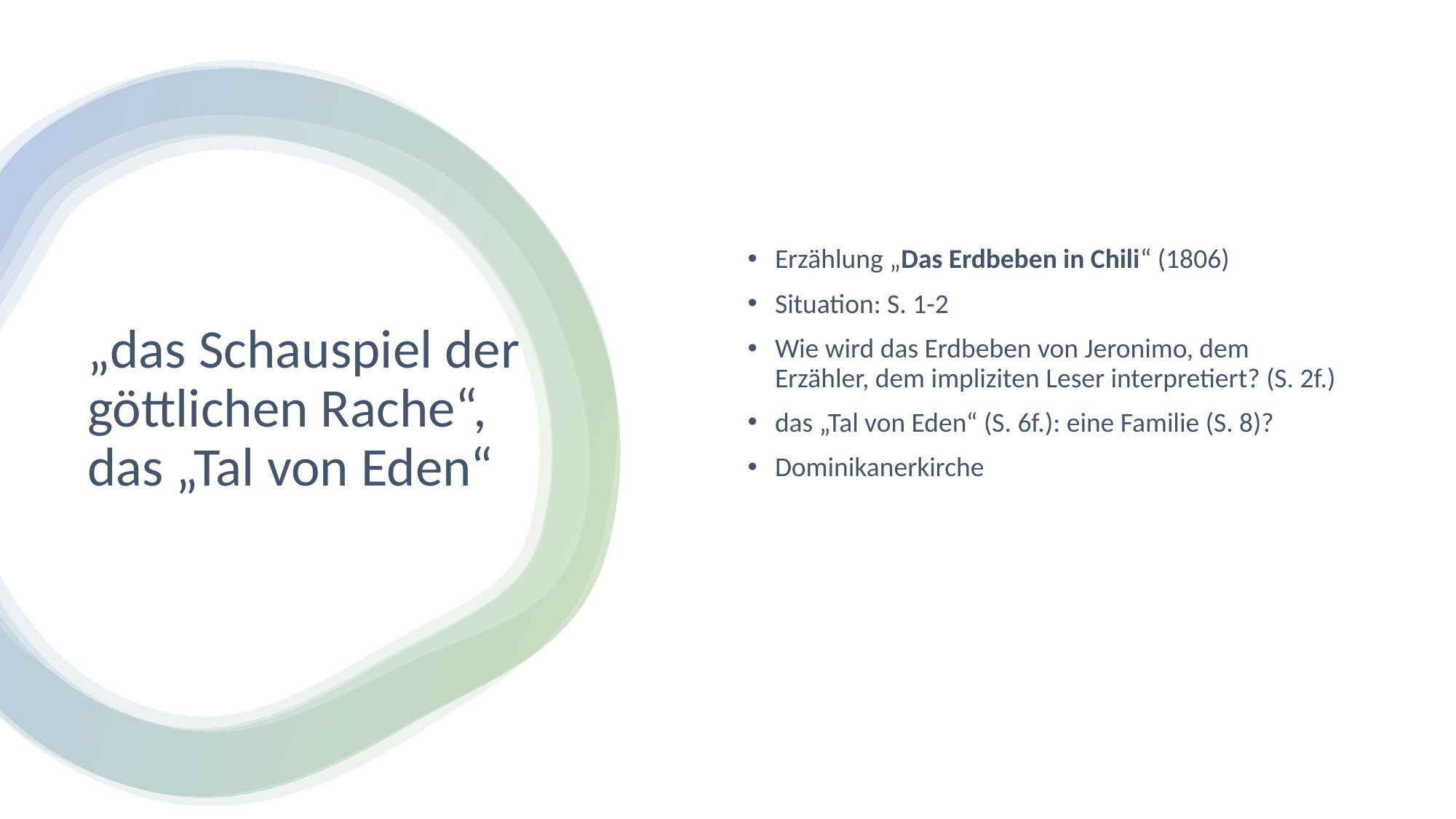

Erzählung „Das Erdbeben in Chili“ (1806)
Situation: S. 1-2
Wie wird das Erdbeben von Jeronimo, dem Erzähler, dem impliziten Leser interpretiert? (S. 2f.)
das „Tal von Eden“ (S. 6f.): eine Familie (S. 8)?
Dominikanerkirche

# „das Schauspiel der göttlichen Rache“, das „Tal von Eden“